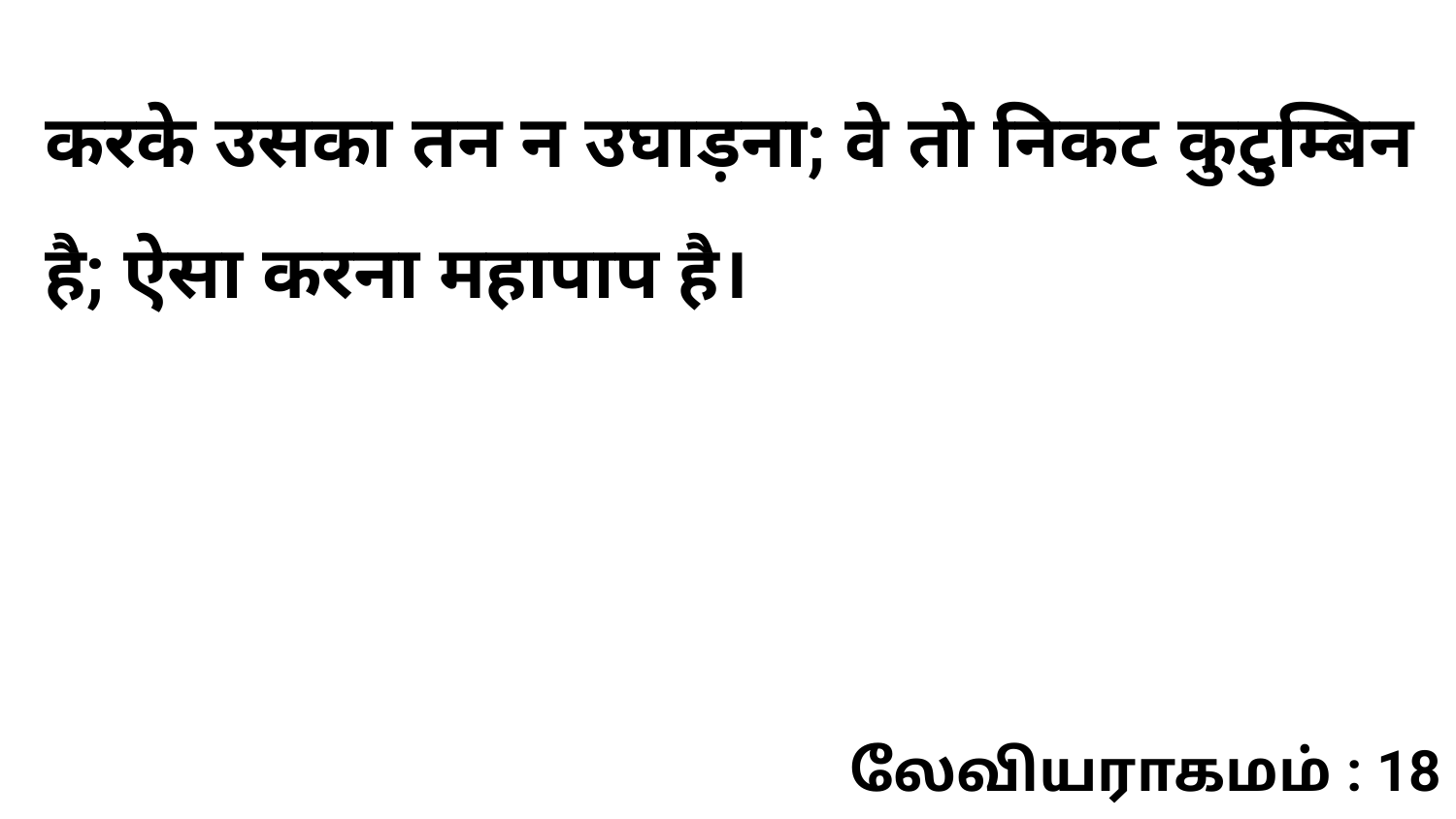

करके उसका तन न उघाड़ना; वे तो निकट कुटुम्बिन है; ऐसा करना महापाप है।
லேவியராகமம் : 18